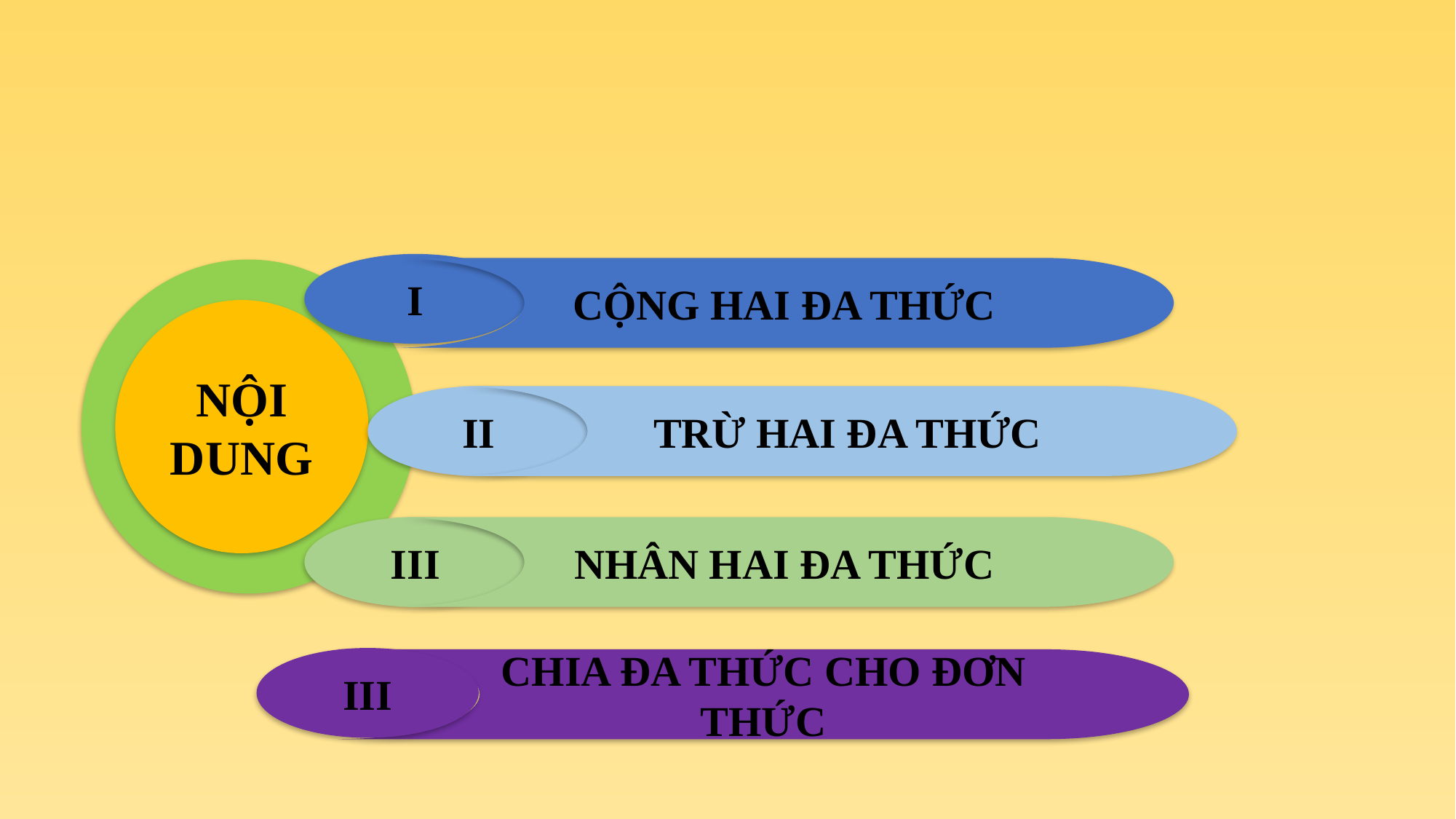

I
CỘNG HAI ĐA THỨC

NỘI DUNG
II
TRỪ HAI ĐA THỨC
III
NHÂN HAI ĐA THỨC
III
CHIA ĐA THỨC CHO ĐƠN THỨC